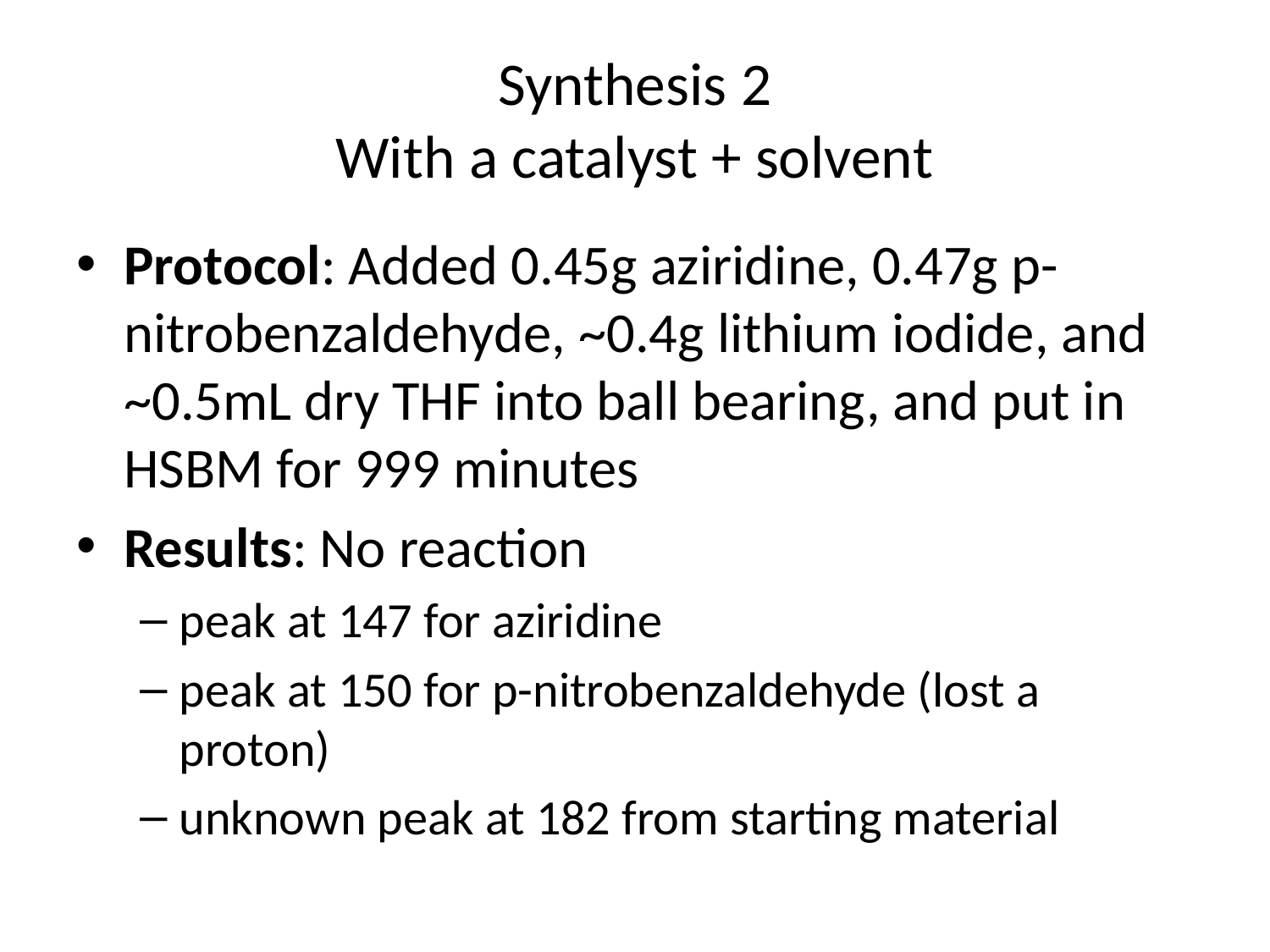

# Synthesis 2 With a catalyst + solvent
Protocol: Added 0.45g aziridine, 0.47g p-nitrobenzaldehyde, ~0.4g lithium iodide, and ~0.5mL dry THF into ball bearing, and put in HSBM for 999 minutes
Results: No reaction
peak at 147 for aziridine
peak at 150 for p-nitrobenzaldehyde (lost a proton)
unknown peak at 182 from starting material